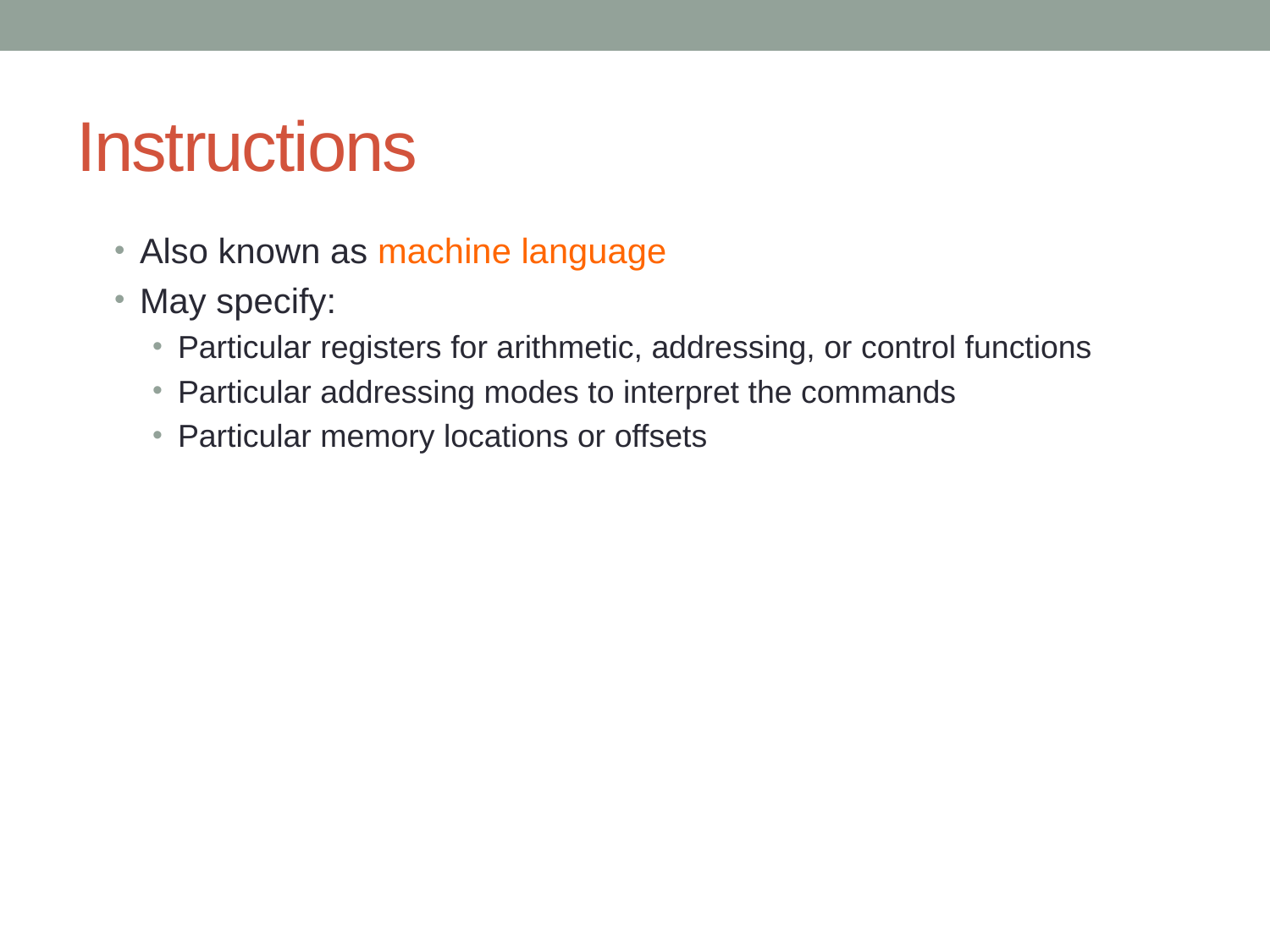

# Instructions
Also known as machine language
May specify:
Particular registers for arithmetic, addressing, or control functions
Particular addressing modes to interpret the commands
Particular memory locations or offsets